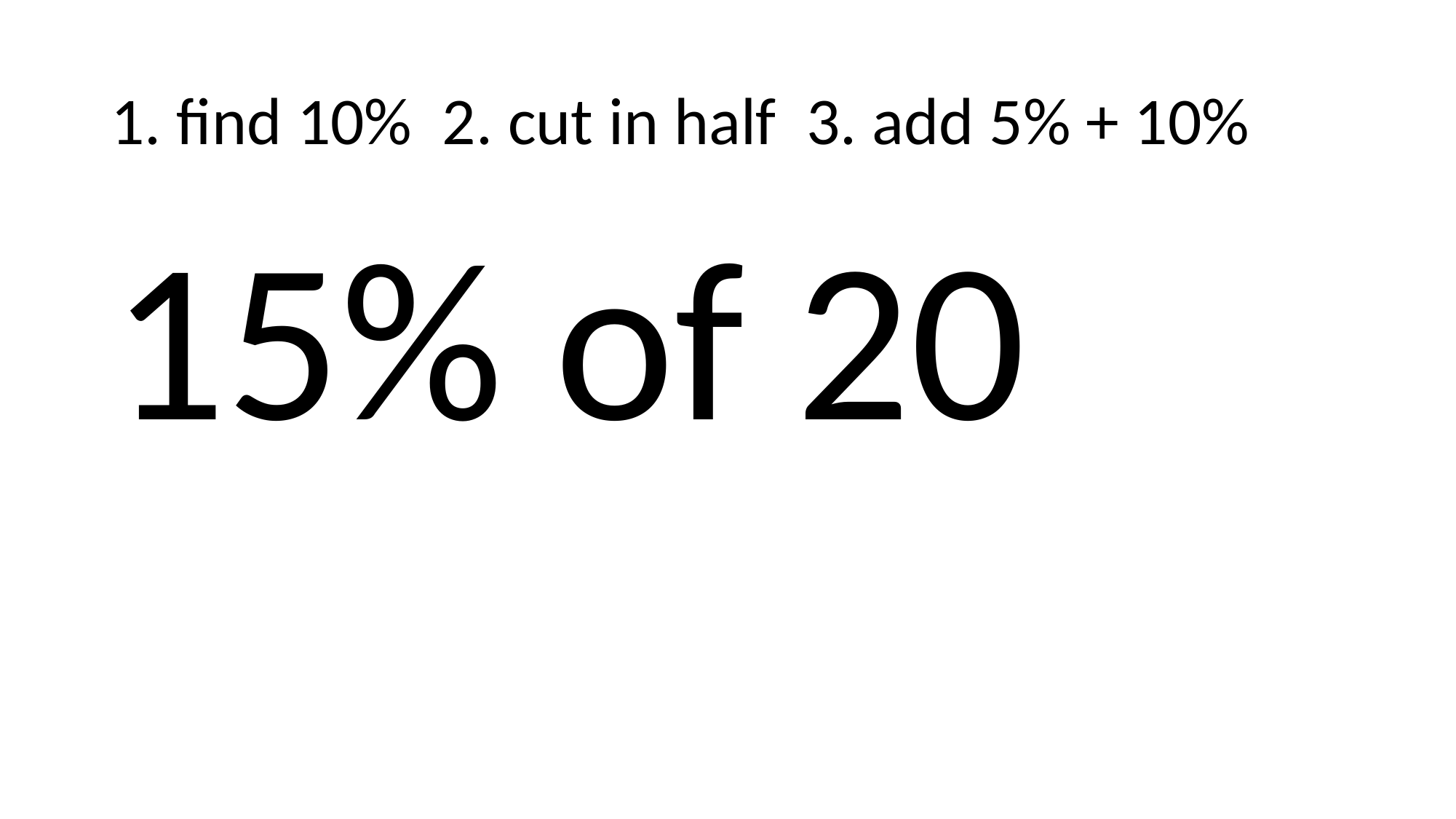

# 1. find 10%  2. cut in half  3. add 5% + 10%
15% of 20